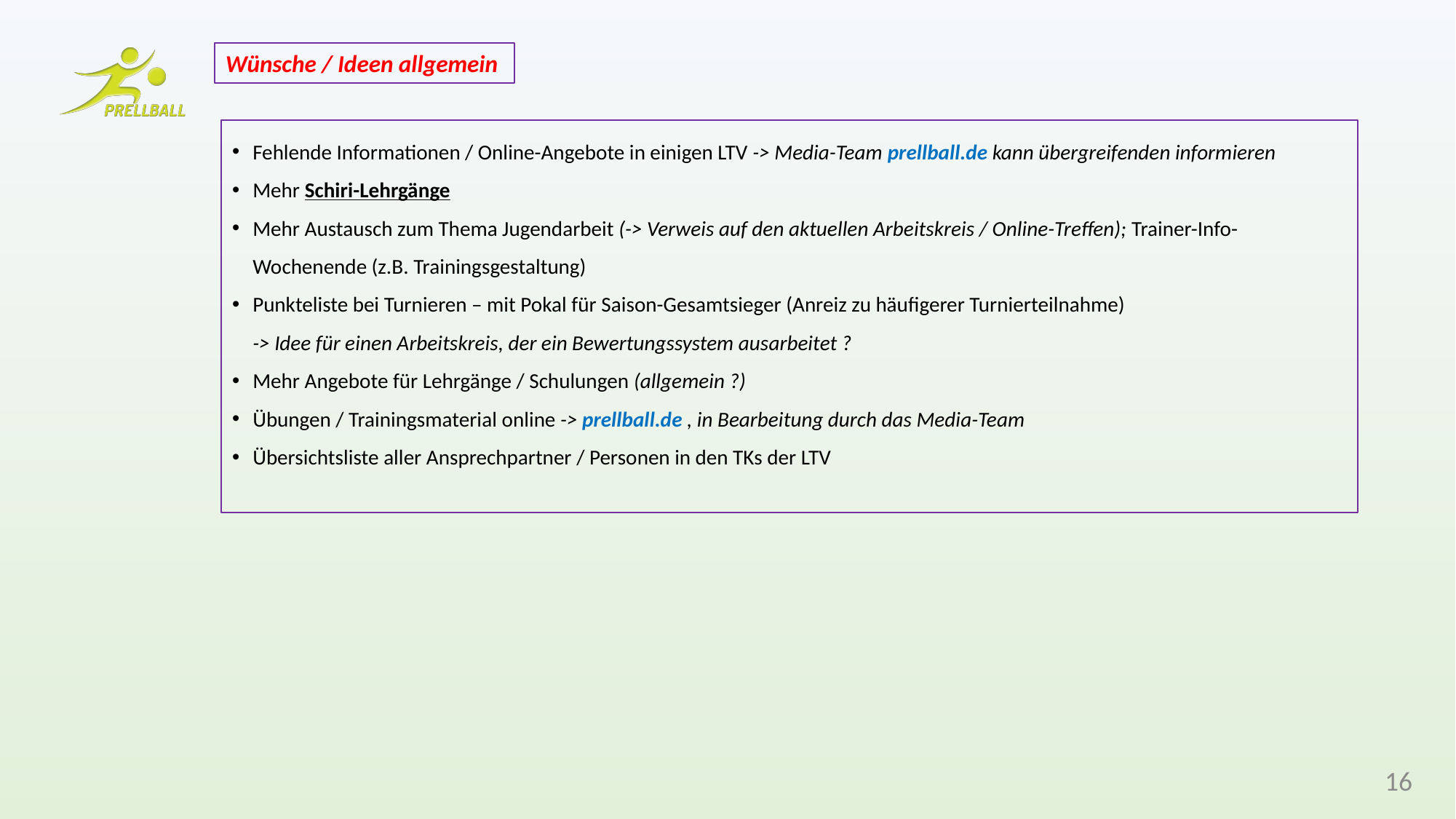

Wünsche / Ideen allgemein
Fehlende Informationen / Online-Angebote in einigen LTV -> Media-Team prellball.de kann übergreifenden informieren
Mehr Schiri-Lehrgänge
Mehr Austausch zum Thema Jugendarbeit (-> Verweis auf den aktuellen Arbeitskreis / Online-Treffen); Trainer-Info-Wochenende (z.B. Trainingsgestaltung)
Punkteliste bei Turnieren – mit Pokal für Saison-Gesamtsieger (Anreiz zu häufigerer Turnierteilnahme)
-> Idee für einen Arbeitskreis, der ein Bewertungssystem ausarbeitet ?
Mehr Angebote für Lehrgänge / Schulungen (allgemein ?)
Übungen / Trainingsmaterial online -> prellball.de , in Bearbeitung durch das Media-Team
Übersichtsliste aller Ansprechpartner / Personen in den TKs der LTV

16